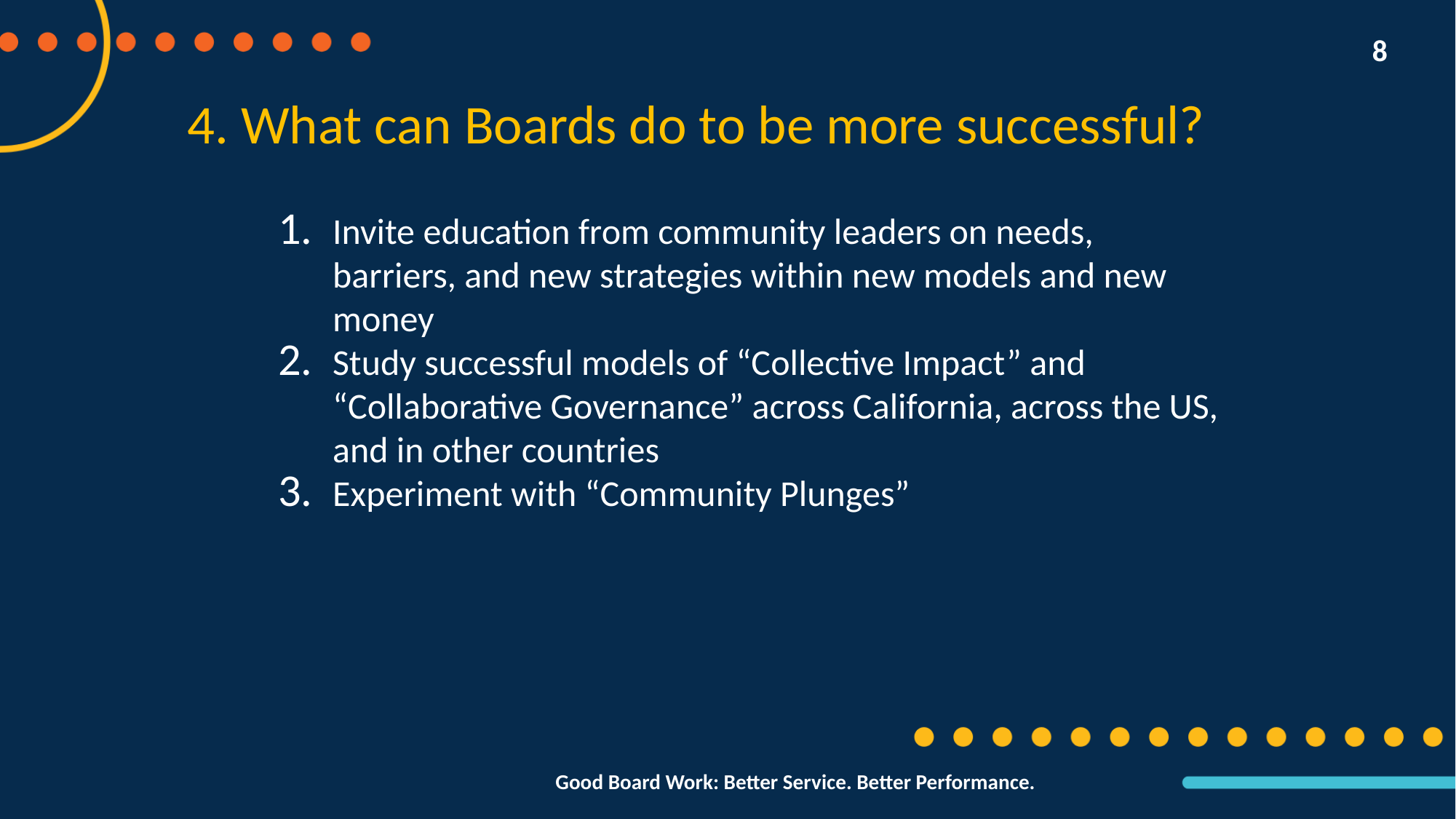

8
4. What can Boards do to be more successful?
Invite education from community leaders on needs, barriers, and new strategies within new models and new money
Study successful models of “Collective Impact” and “Collaborative Governance” across California, across the US, and in other countries
Experiment with “Community Plunges”

Good Board Work: Better Service. Better Performance.